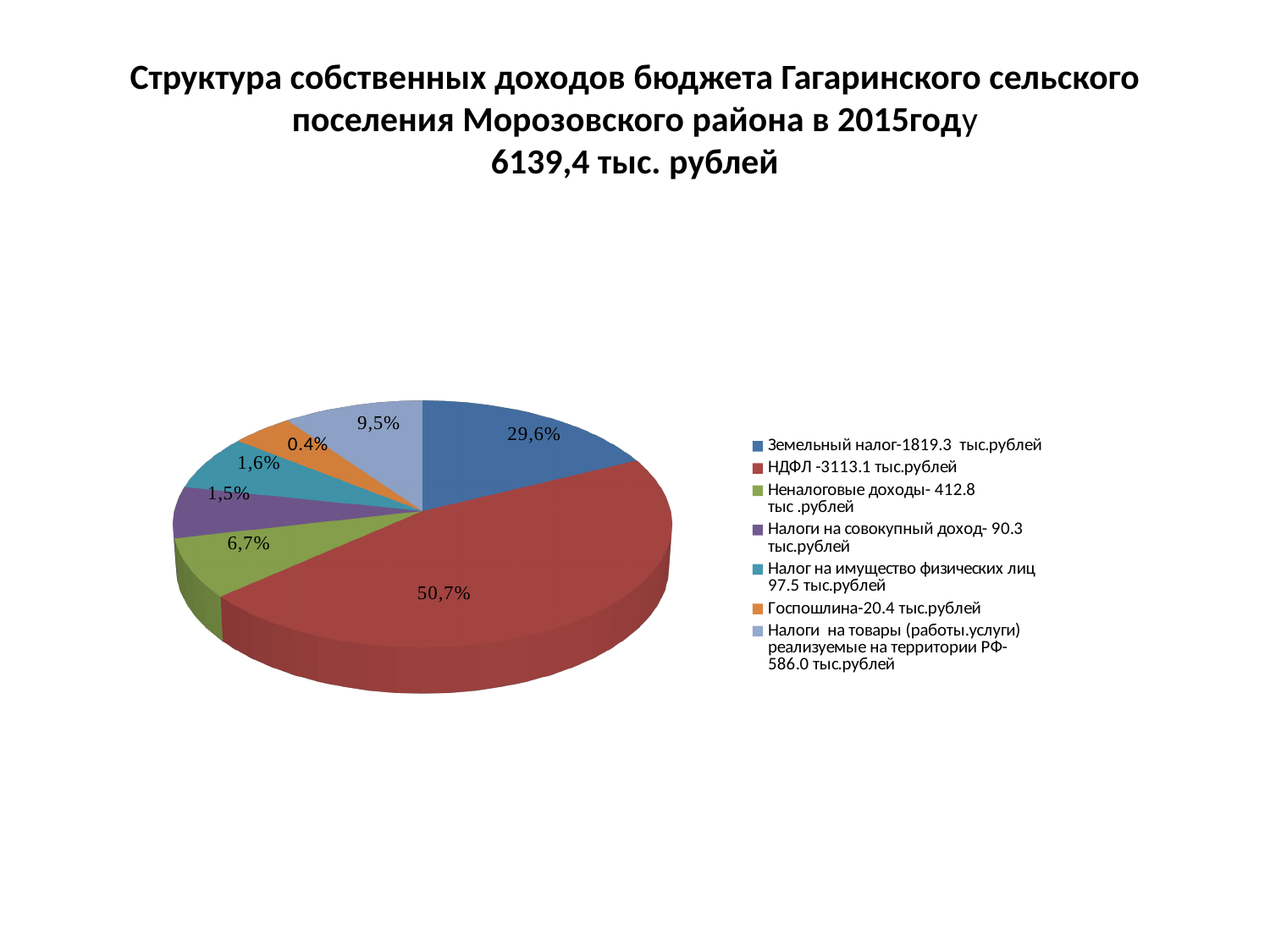

# Структура собственных доходов бюджета Гагаринского сельского поселения Морозовского района в 2015году 6139,4 тыс. рублей

[unsupported chart]